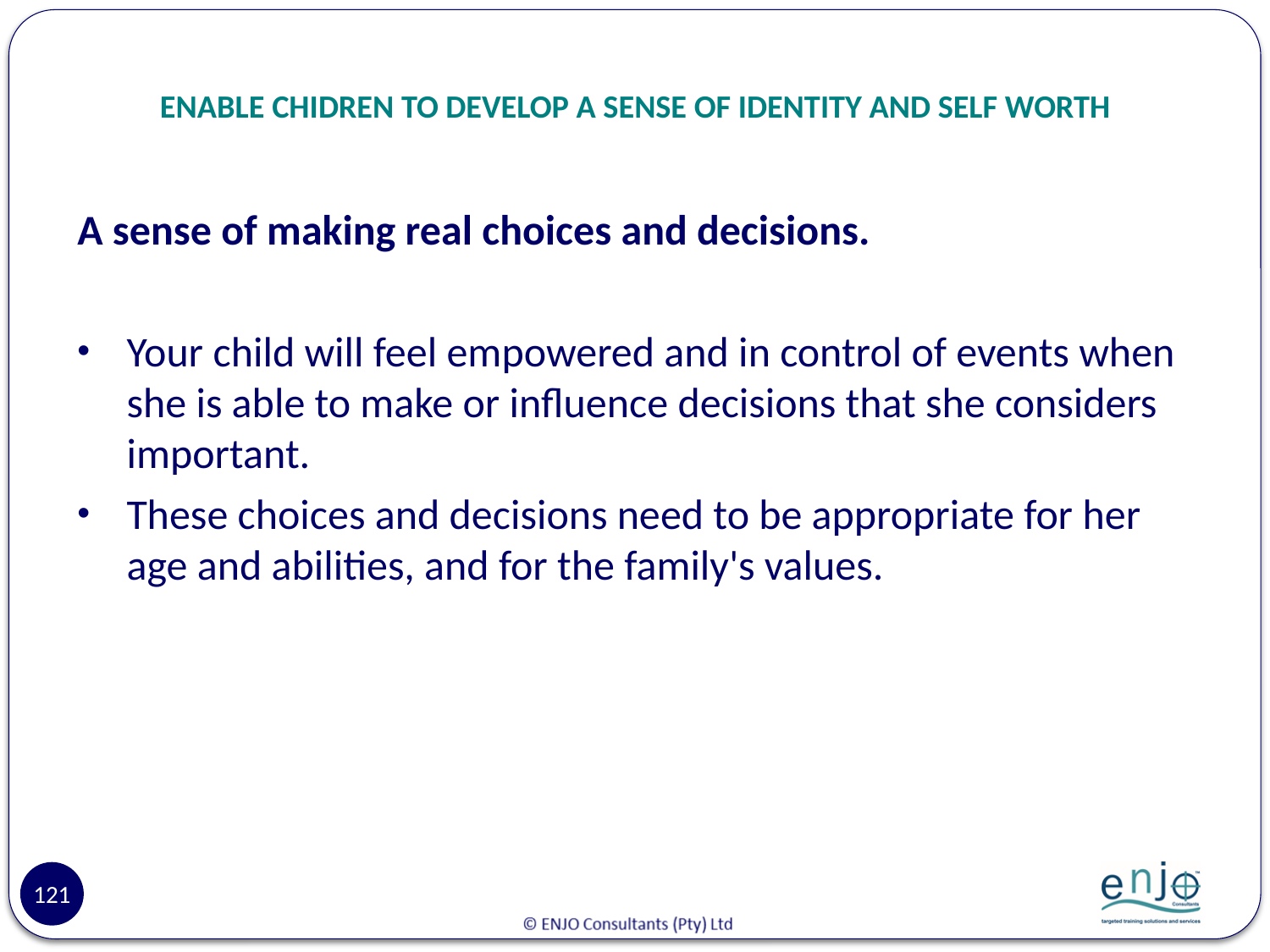

# ENABLE CHIDREN TO DEVELOP A SENSE OF IDENTITY AND SELF WORTH
A sense of making real choices and decisions.

Your child will feel empowered and in control of events when she is able to make or influence decisions that she considers important.
These choices and decisions need to be appropriate for her age and abilities, and for the family's values.

121